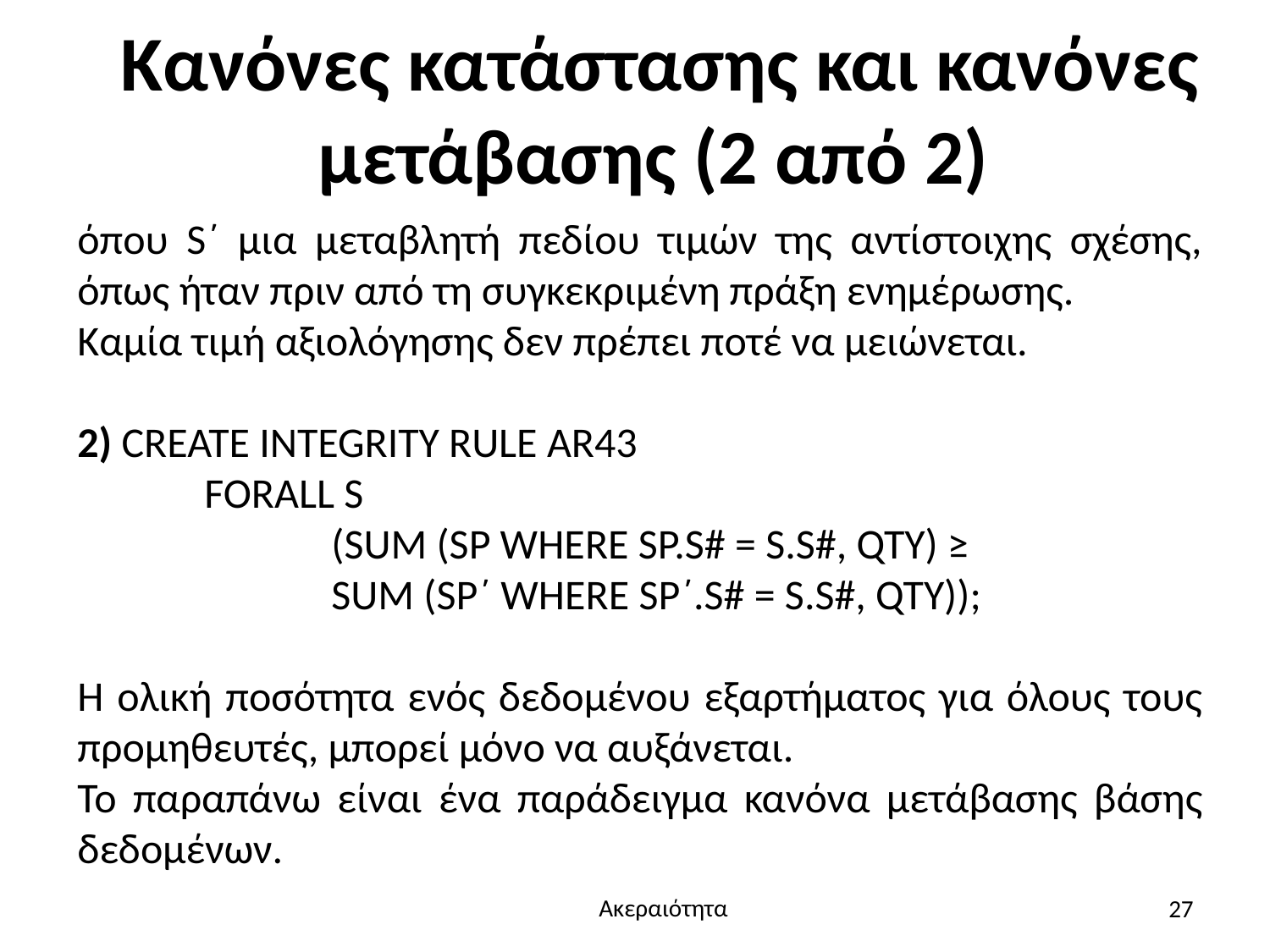

# Κανόνες κατάστασης και κανόνες μετάβασης (2 από 2)
όπου S΄ μια μεταβλητή πεδίου τιμών της αντίστοιχης σχέσης, όπως ήταν πριν από τη συγκεκριμένη πράξη ενημέρωσης.
Καμία τιμή αξιολόγησης δεν πρέπει ποτέ να μειώνεται.

2) CREATE INTEGRITY RULE AR43
	FORALL S
		(SUM (SP WHERE SP.S# = S.S#, QTY) ≥
		SUM (SP΄ WHERE SP΄.S# = S.S#, QTY));

Η ολική ποσότητα ενός δεδομένου εξαρτήματος για όλους τους προμηθευτές, μπορεί μόνο να αυξάνεται.
Το παραπάνω είναι ένα παράδειγμα κανόνα μετάβασης βάσης δεδομένων.
27
Ακεραιότητα